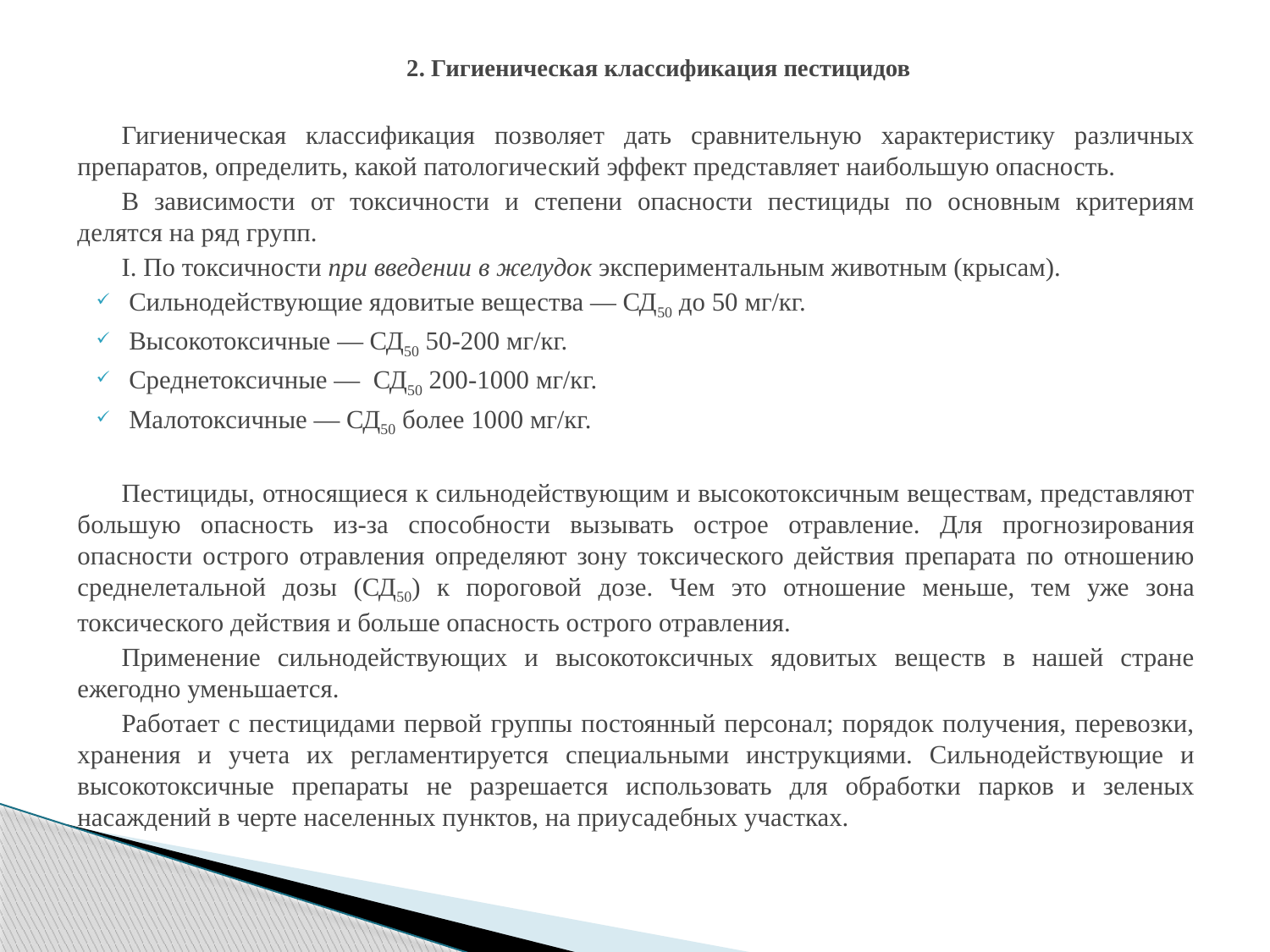

2. Гигиеническая классификация пестицидов

Гигиеническая классификация позволяет дать сравнительную характеристику различных препаратов, определить, какой патологический эффект представляет наибольшую опасность.
В зависимости от токсичности и степени опасности пестициды по основным критериям делятся на ряд групп.
I. По токсичности при введении в желудок экспериментальным животным (крысам).
Сильнодействующие ядовитые вещества — СД50 до 50 мг/кг.
Высокотоксичные — СД50 50-200 мг/кг.
Среднетоксичные —  СД50 200-1000 мг/кг.
Малотоксичные — СД50 более 1000 мг/кг.

Пестициды, относящиеся к сильнодействующим и высокотоксичным веществам, представляют большую опасность из-за способности вызывать острое отравление. Для прогнозирования опасности острого отравления определяют зону токсического действия препарата по отношению среднелетальной дозы (СД50) к пороговой дозе. Чем это отношение меньше, тем уже зона токсического действия и больше опасность острого отравления.
Применение сильнодействующих и высокотоксичных ядовитых веществ в нашей стране ежегодно уменьшается.
Работает с пестицидами первой группы постоянный персонал; порядок получения, перевозки, хранения и учета их регламентируется специальными инструкциями. Сильнодействующие и высокотоксичные препараты не разрешается использовать для обработки парков и зеленых насаждений в черте населенных пунктов, на приусадебных участках.